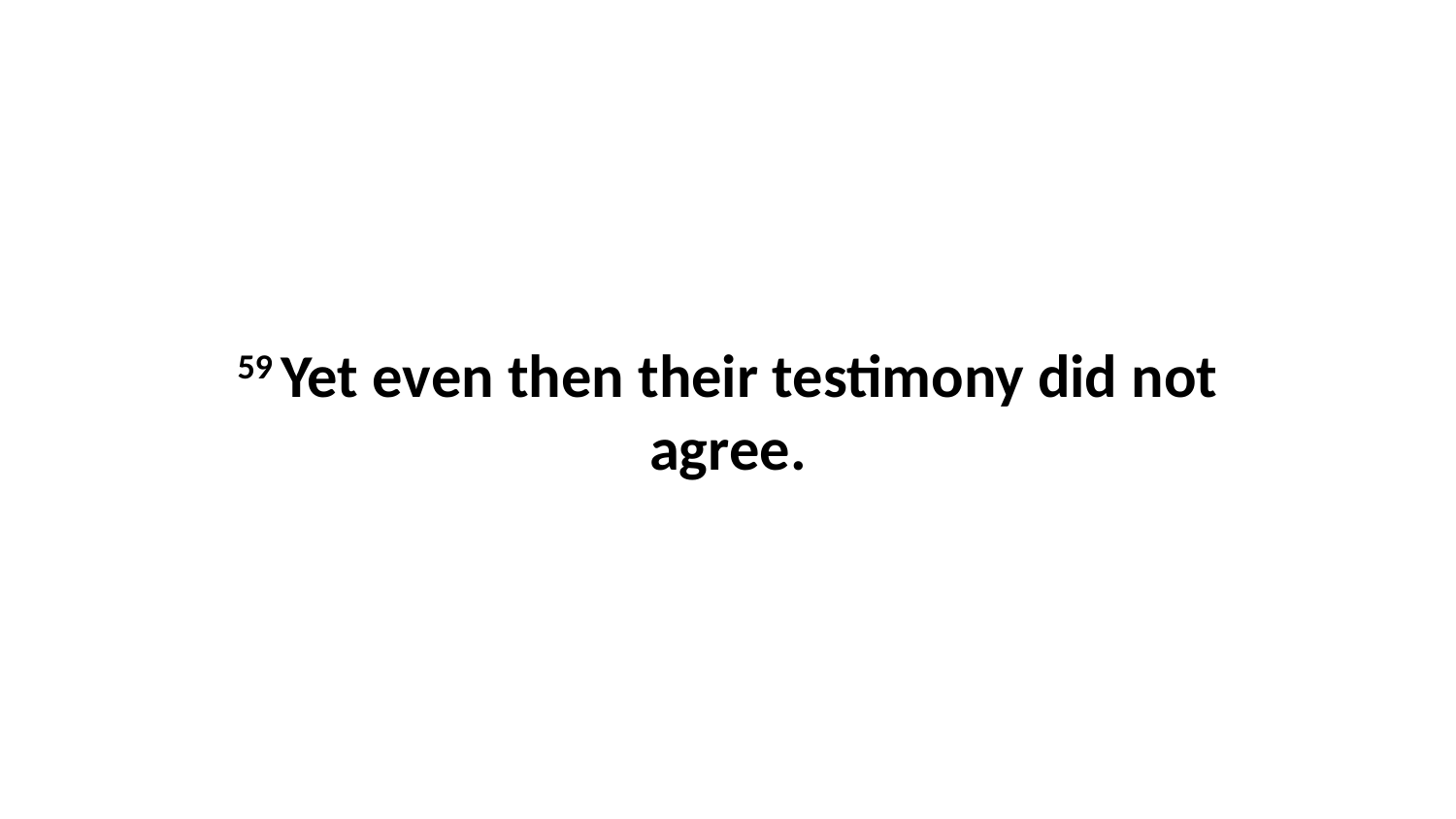

59 Yet even then their testimony did not agree.